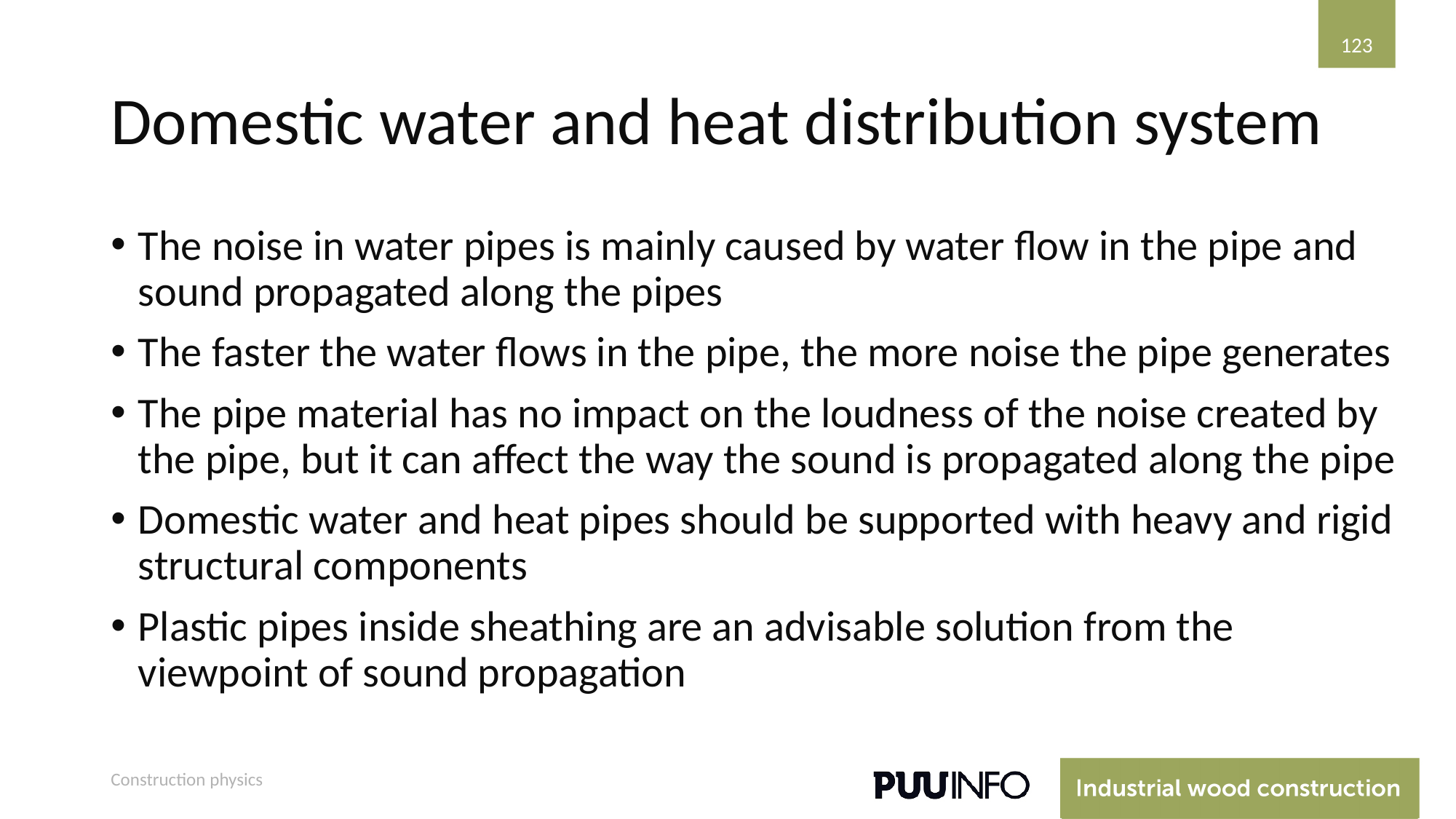

123
# Domestic water and heat distribution system
The noise in water pipes is mainly caused by water flow in the pipe and sound propagated along the pipes
The faster the water flows in the pipe, the more noise the pipe generates
The pipe material has no impact on the loudness of the noise created by the pipe, but it can affect the way the sound is propagated along the pipe
Domestic water and heat pipes should be supported with heavy and rigid structural components
Plastic pipes inside sheathing are an advisable solution from the viewpoint of sound propagation
Construction physics